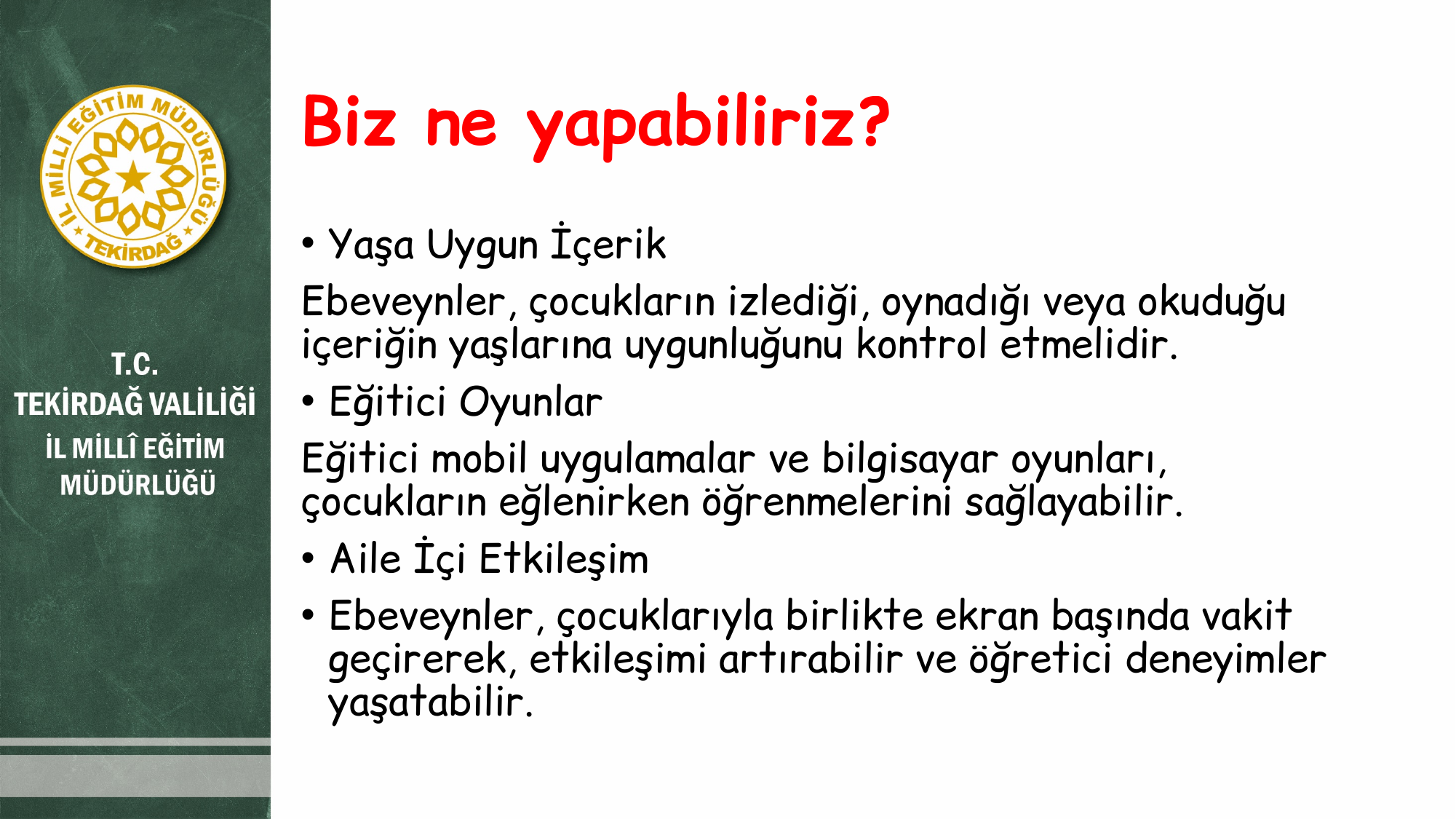

# Biz ne yapabiliriz?
Yaşa Uygun İçerik
Ebeveynler, çocukların izlediği, oynadığı veya okuduğu içeriğin yaşlarına uygunluğunu kontrol etmelidir.
Eğitici Oyunlar
Eğitici mobil uygulamalar ve bilgisayar oyunları, çocukların eğlenirken öğrenmelerini sağlayabilir.
Aile İçi Etkileşim
Ebeveynler, çocuklarıyla birlikte ekran başında vakit geçirerek, etkileşimi artırabilir ve öğretici deneyimler yaşatabilir.